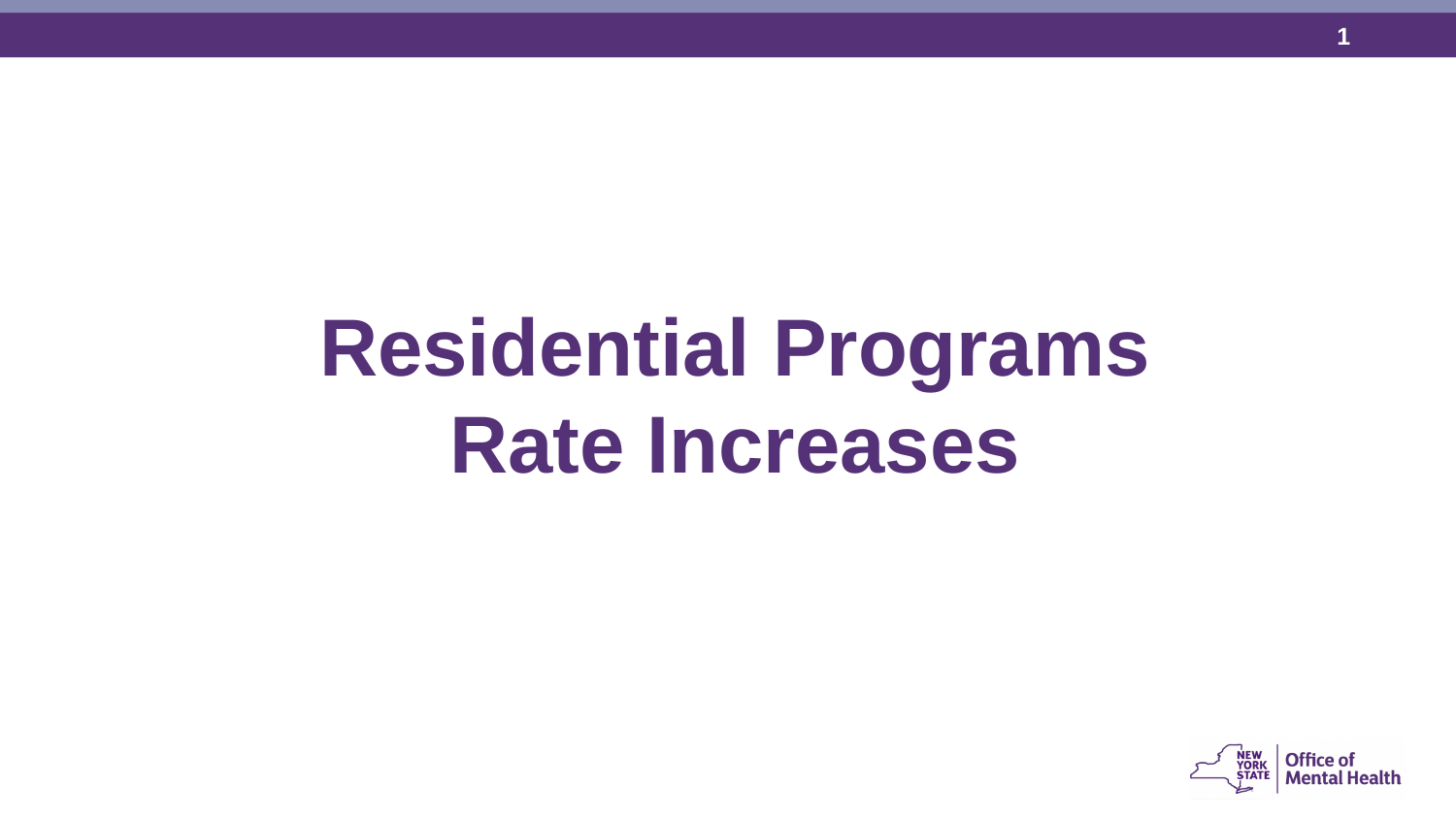

Residential Programs
Rate Increases
Office of Financial Management